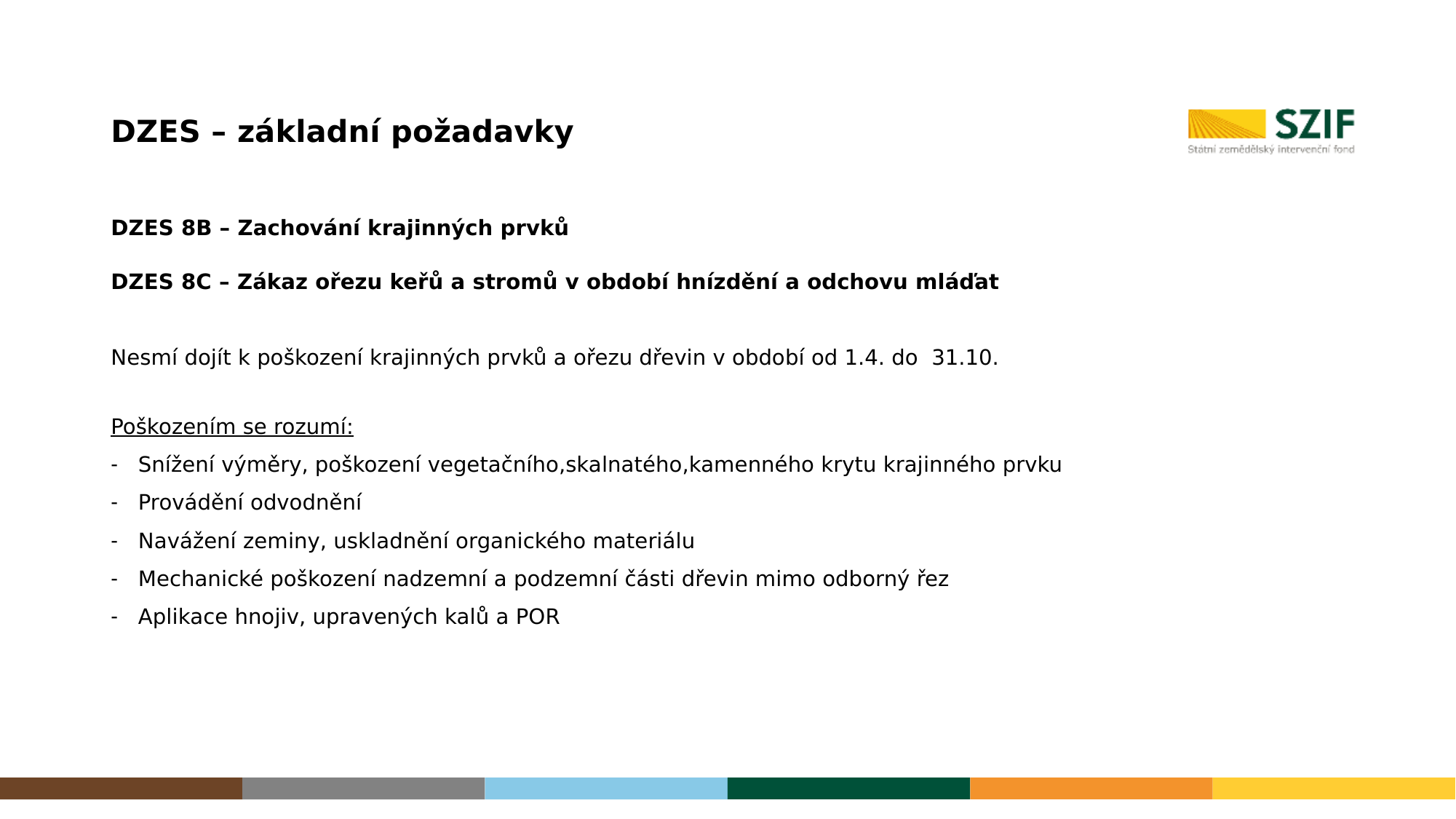

# DZES – základní požadavky

DZES 8B – Zachování krajinných prvků
DZES 8C – Zákaz ořezu keřů a stromů v období hnízdění a odchovu mláďat

Nesmí dojít k poškození krajinných prvků a ořezu dřevin v období od 1.4. do  31.10.

Poškozením se rozumí:
Snížení výměry, poškození vegetačního,skalnatého,kamenného krytu krajinného prvku
Provádění odvodnění
Navážení zeminy, uskladnění organického materiálu
Mechanické poškození nadzemní a podzemní části dřevin mimo odborný řez
Aplikace hnojiv, upravených kalů a POR